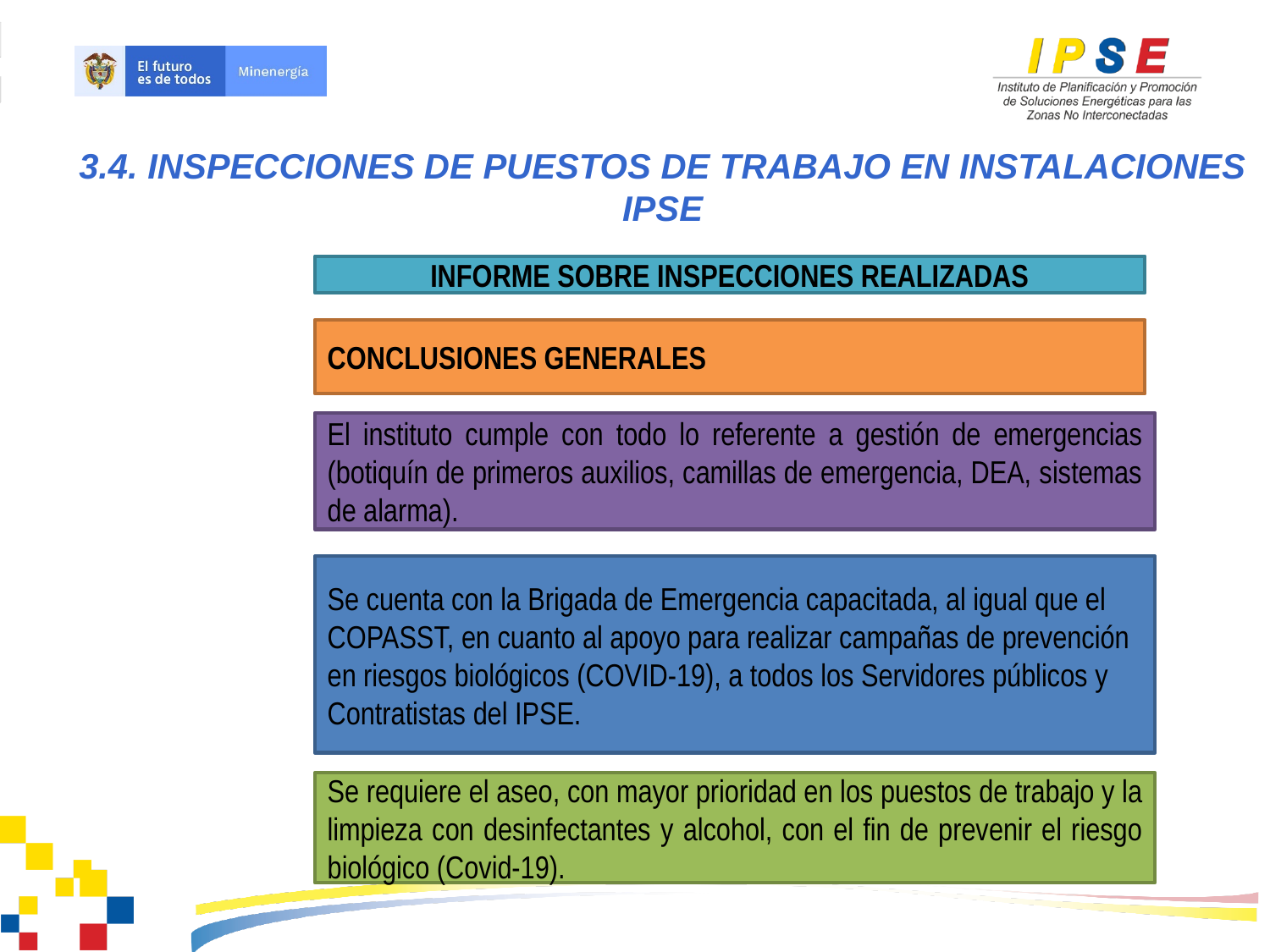

3.4. INSPECCIONES DE PUESTOS DE TRABAJO EN INSTALACIONES IPSE
INFORME SOBRE INSPECCIONES REALIZADAS
CONCLUSIONES GENERALES
El instituto cumple con todo lo referente a gestión de emergencias (botiquín de primeros auxilios, camillas de emergencia, DEA, sistemas de alarma).
Se cuenta con la Brigada de Emergencia capacitada, al igual que el COPASST, en cuanto al apoyo para realizar campañas de prevención en riesgos biológicos (COVID-19), a todos los Servidores públicos y Contratistas del IPSE.
Se requiere el aseo, con mayor prioridad en los puestos de trabajo y la limpieza con desinfectantes y alcohol, con el fin de prevenir el riesgo biológico (Covid-19).